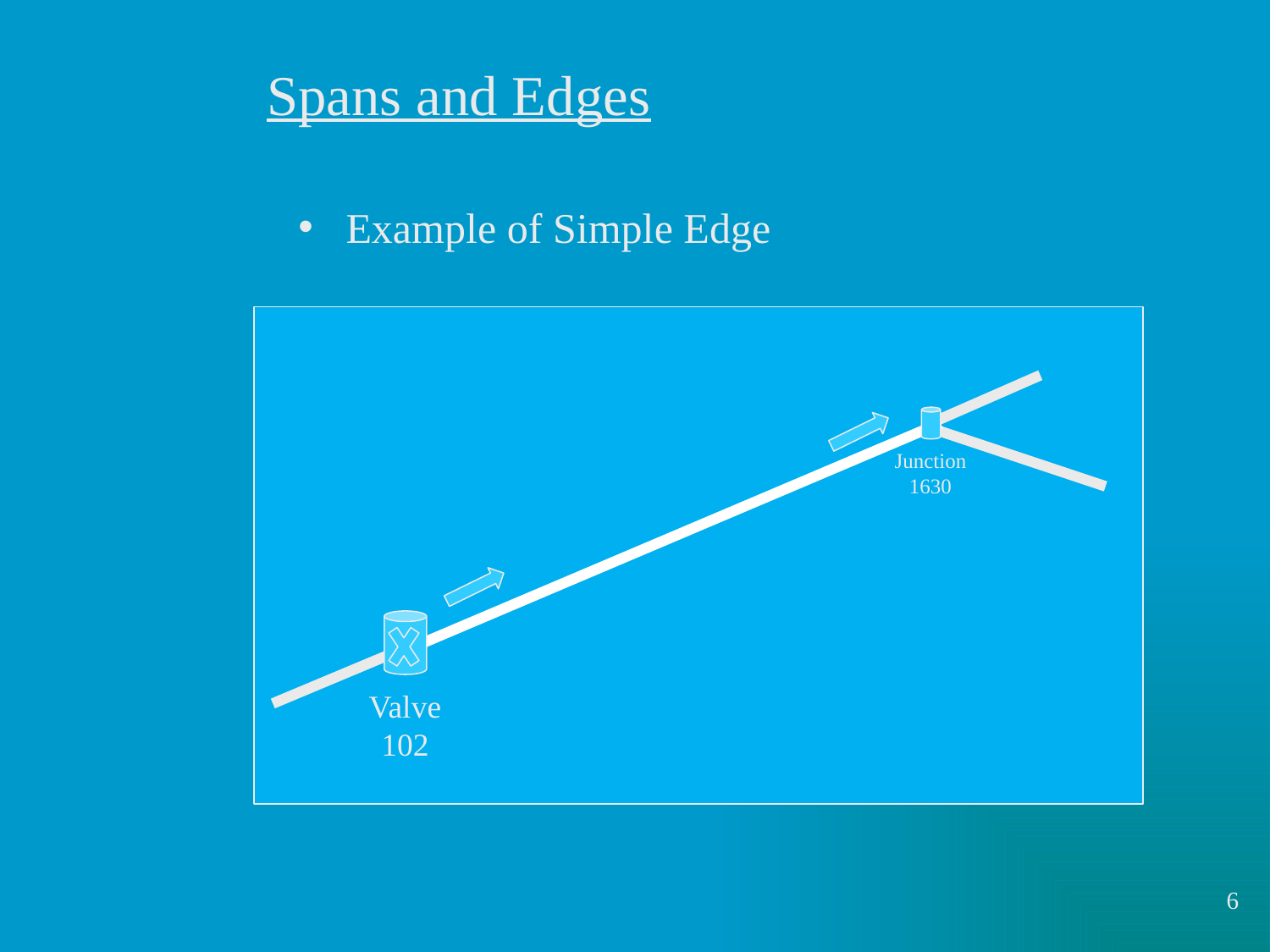

Spans and Edges
Example of Simple Edge

Junction
1630

Valve
102
6